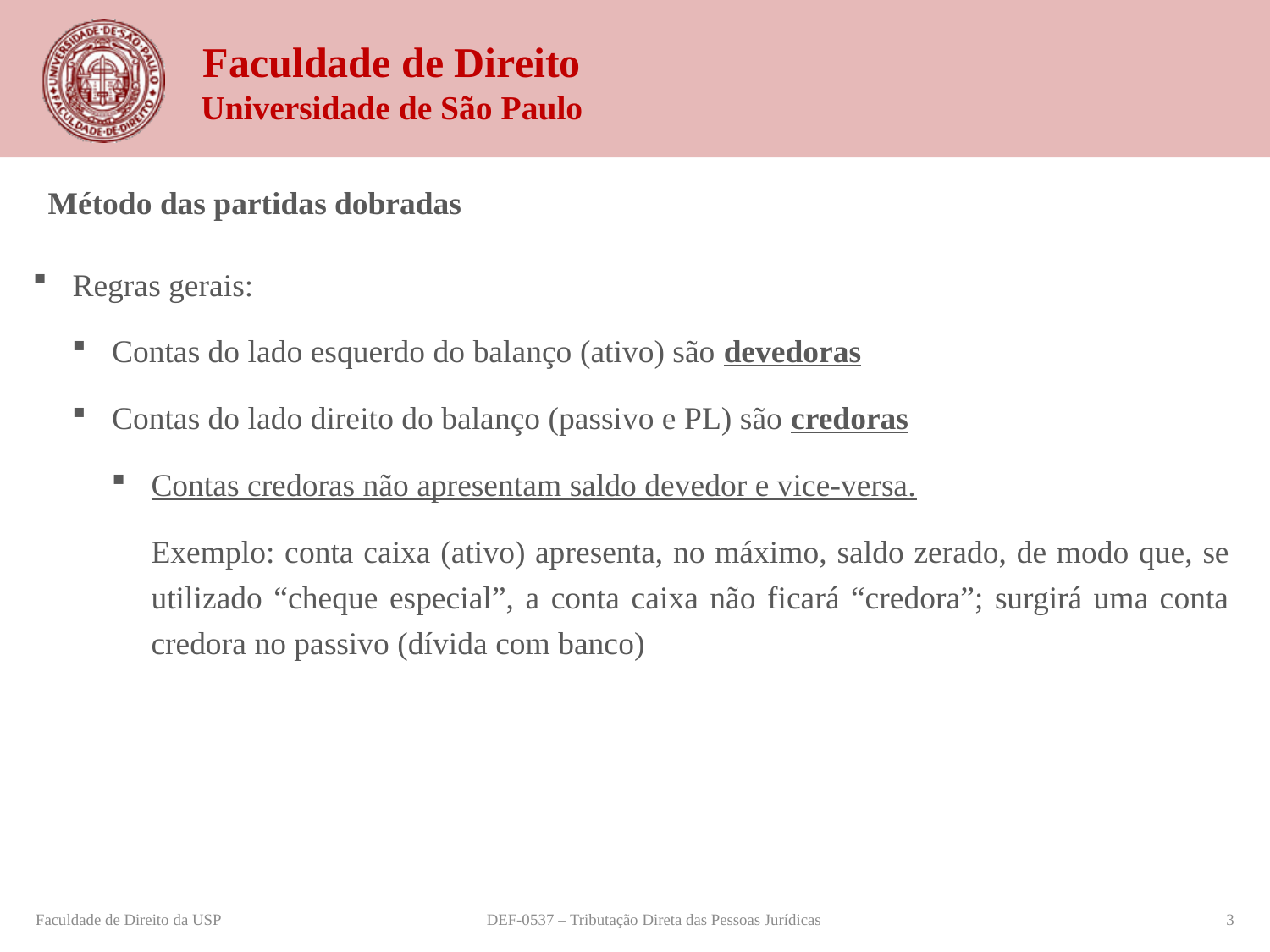

Método das partidas dobradas
Regras gerais:
Contas do lado esquerdo do balanço (ativo) são devedoras
Contas do lado direito do balanço (passivo e PL) são credoras
Contas credoras não apresentam saldo devedor e vice-versa.
Exemplo: conta caixa (ativo) apresenta, no máximo, saldo zerado, de modo que, se utilizado “cheque especial”, a conta caixa não ficará “credora”; surgirá uma conta credora no passivo (dívida com banco)
Faculdade de Direito da USP
DEF-0537 – Tributação Direta das Pessoas Jurídicas
3